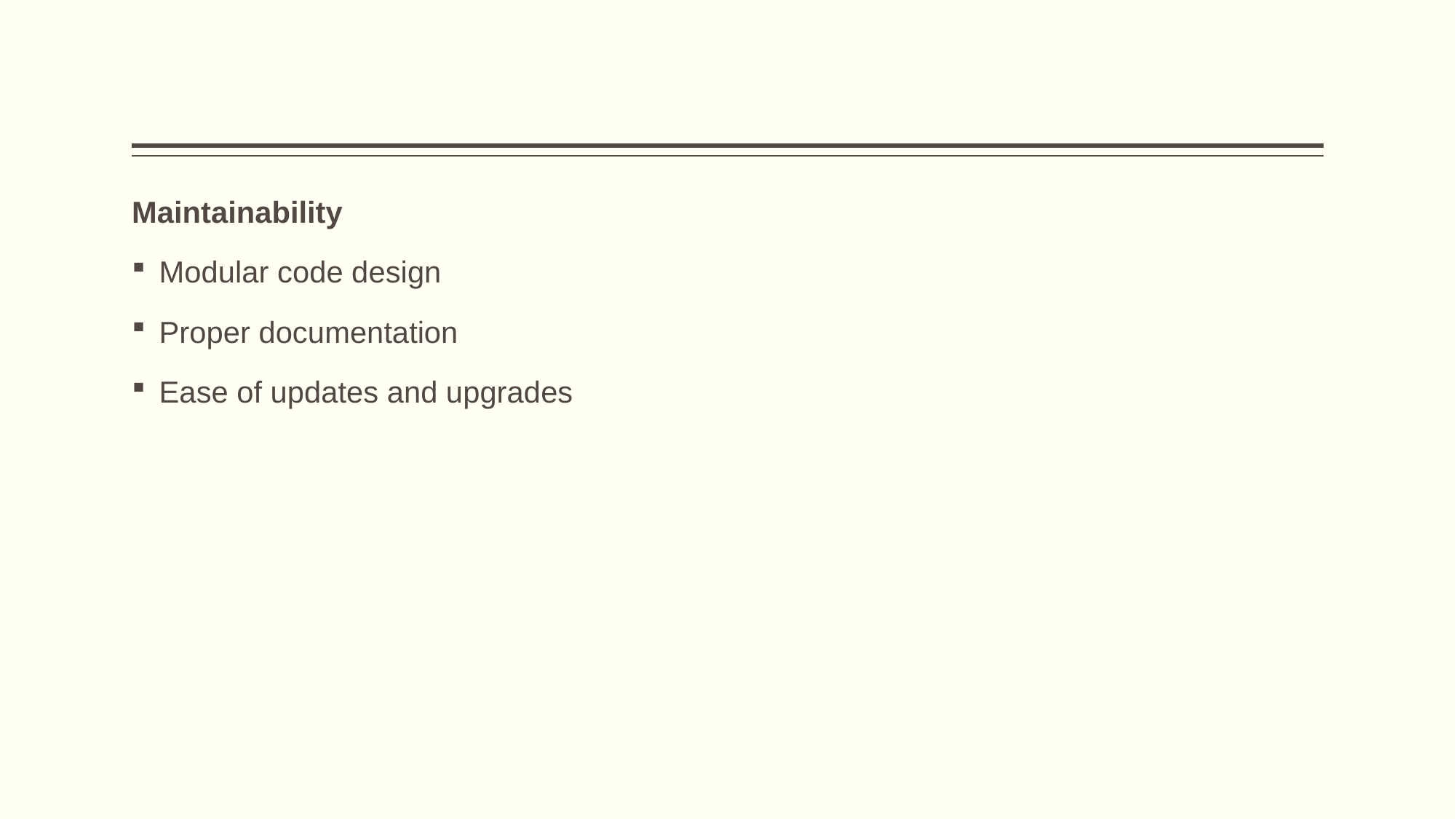

#
Maintainability
Modular code design
Proper documentation
Ease of updates and upgrades